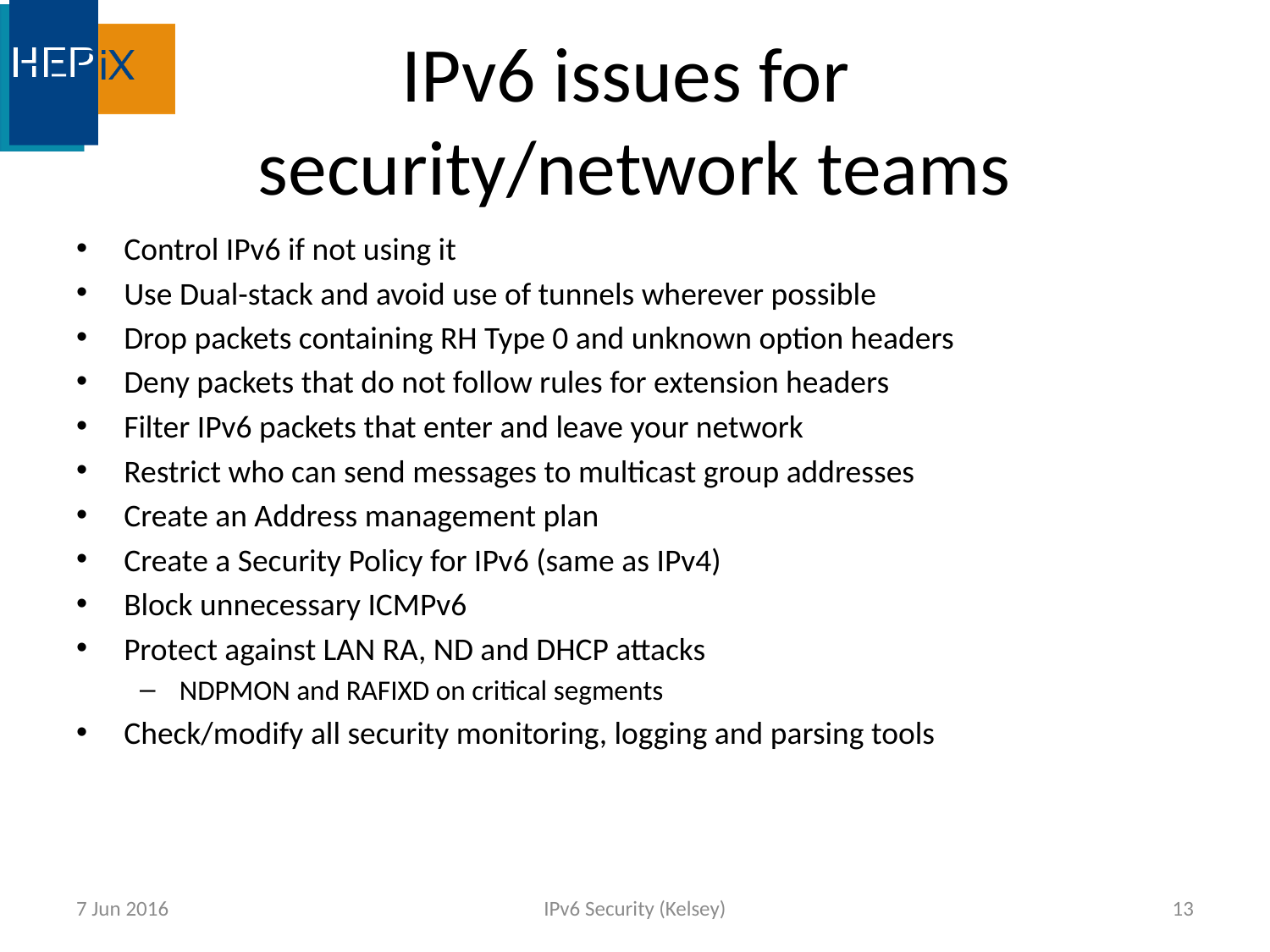

# IPv6 issues for security/network teams
Control IPv6 if not using it
Use Dual-stack and avoid use of tunnels wherever possible
Drop packets containing RH Type 0 and unknown option headers
Deny packets that do not follow rules for extension headers
Filter IPv6 packets that enter and leave your network
Restrict who can send messages to multicast group addresses
Create an Address management plan
Create a Security Policy for IPv6 (same as IPv4)
Block unnecessary ICMPv6
Protect against LAN RA, ND and DHCP attacks
NDPMON and RAFIXD on critical segments
Check/modify all security monitoring, logging and parsing tools
7 Jun 2016
IPv6 Security (Kelsey)
13